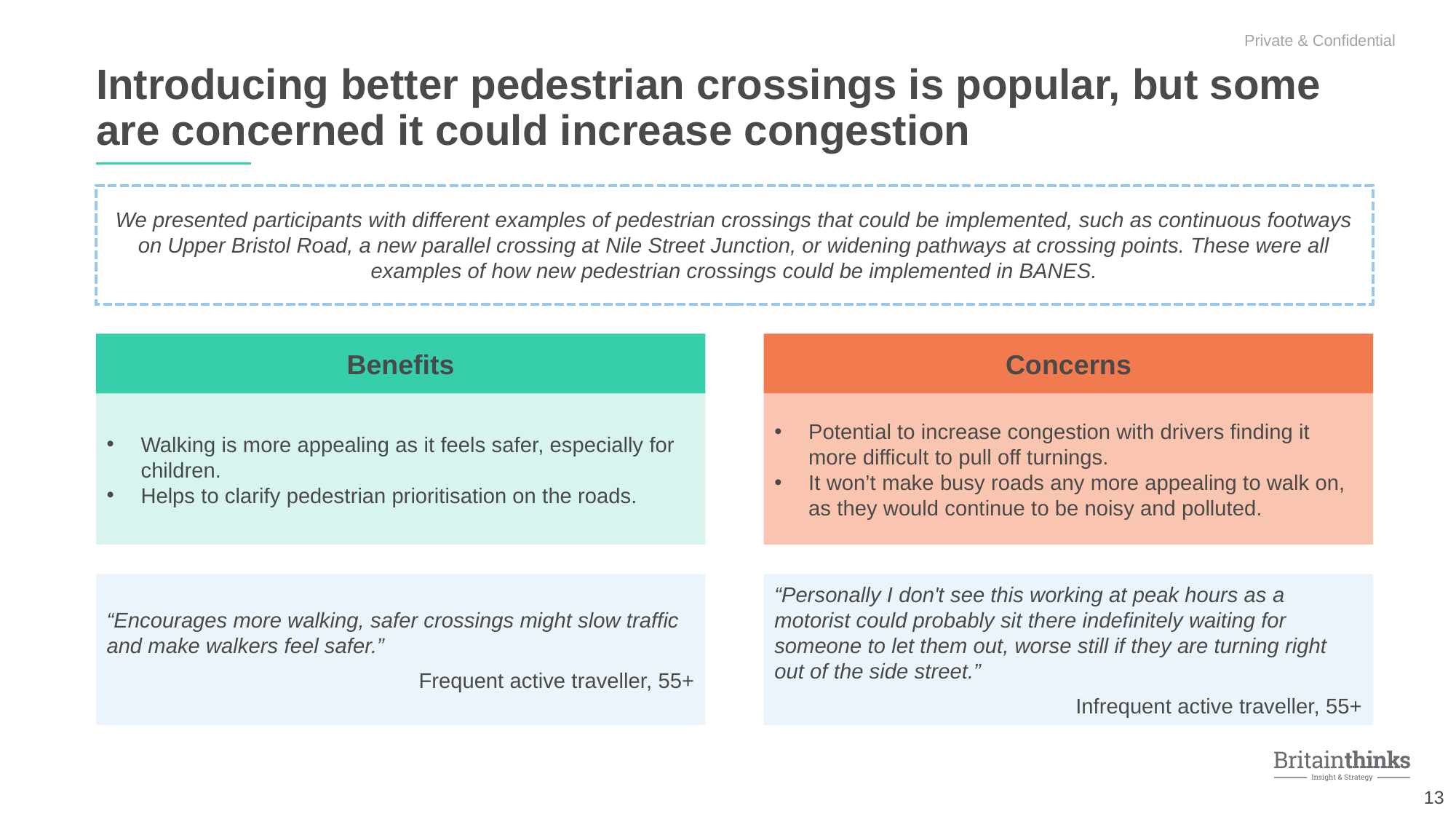

Introducing better pedestrian crossings is popular, but some are concerned it could increase congestion
We presented participants with different examples of pedestrian crossings that could be implemented, such as continuous footways on Upper Bristol Road, a new parallel crossing at Nile Street Junction, or widening pathways at crossing points. These were all examples of how new pedestrian crossings could be implemented in BANES.
Benefits
Concerns
Walking is more appealing as it feels safer, especially for children.
Helps to clarify pedestrian prioritisation on the roads.
Potential to increase congestion with drivers finding it more difficult to pull off turnings.
It won’t make busy roads any more appealing to walk on, as they would continue to be noisy and polluted.
“Personally I don't see this working at peak hours as a motorist could probably sit there indefinitely waiting for someone to let them out, worse still if they are turning right out of the side street.”
Infrequent active traveller, 55+
“Encourages more walking, safer crossings might slow traffic and make walkers feel safer.”
Frequent active traveller, 55+